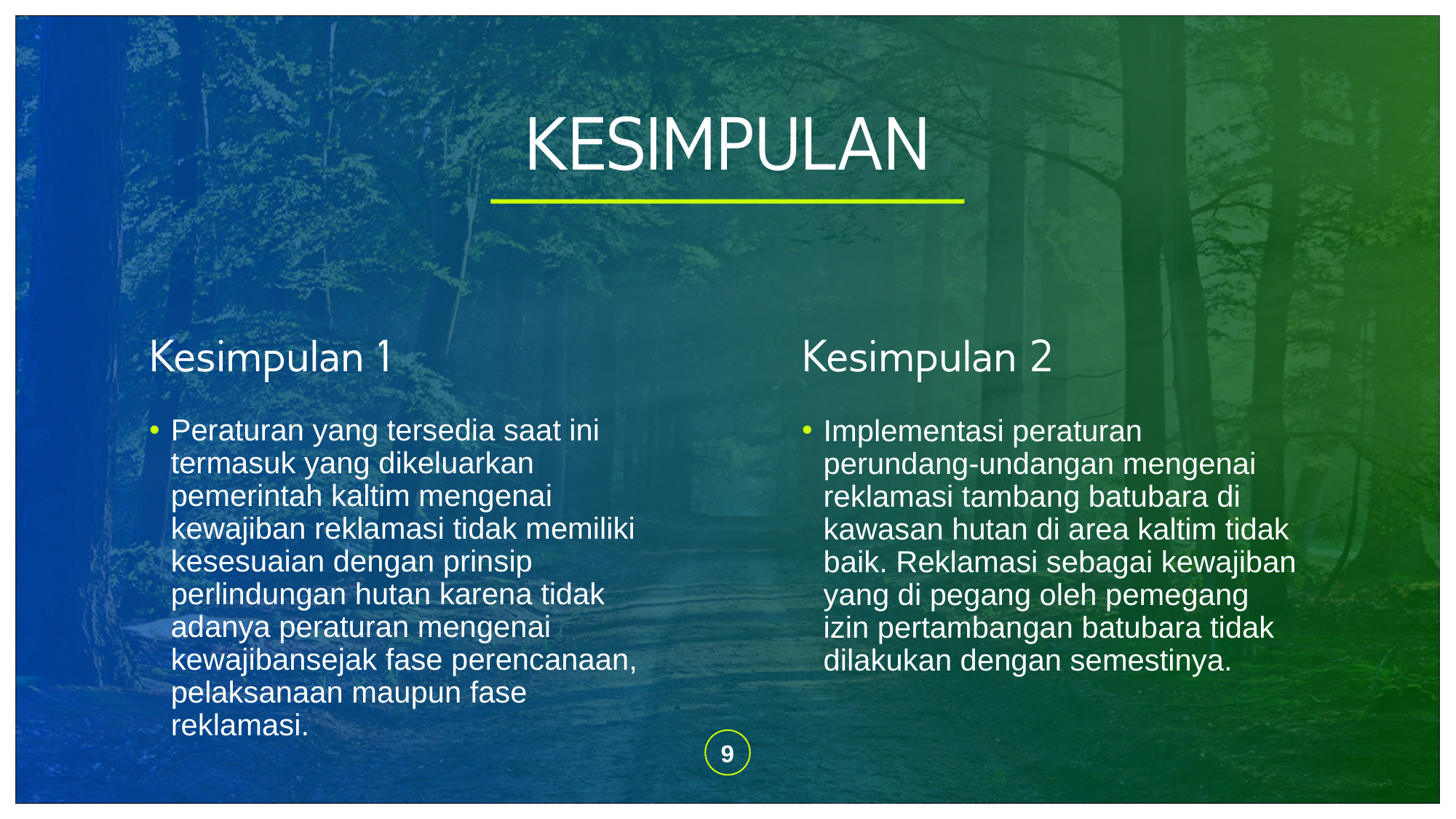

# KESIMPULAN
Kesimpulan 1
Kesimpulan 2
Peraturan yang tersedia saat ini termasuk yang dikeluarkan pemerintah kaltim mengenai kewajiban reklamasi tidak memiliki kesesuaian dengan prinsip perlindungan hutan karena tidak adanya peraturan mengenai kewajibansejak fase perencanaan, pelaksanaan maupun fase reklamasi.
Implementasi peraturan perundang-undangan mengenai reklamasi tambang batubara di kawasan hutan di area kaltim tidak baik. Reklamasi sebagai kewajiban yang di pegang oleh pemegang izin pertambangan batubara tidak dilakukan dengan semestinya.
9